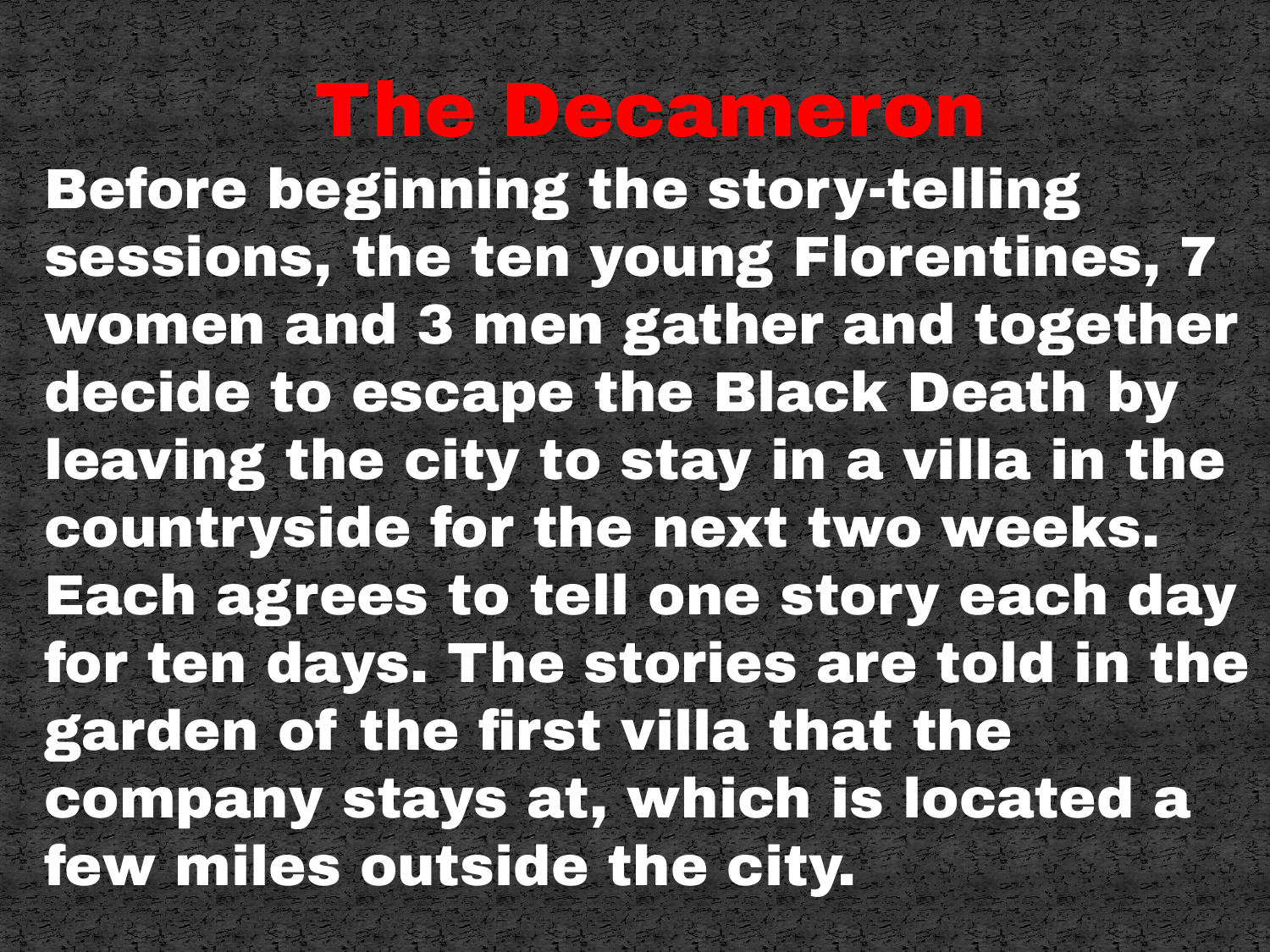

The Decameron
Before beginning the story-telling sessions, the ten young Florentines, 7 women and 3 men gather and together decide to escape the Black Death by leaving the city to stay in a villa in the countryside for the next two weeks. Each agrees to tell one story each day for ten days. The stories are told in the garden of the first villa that the company stays at, which is located a few miles outside the city.